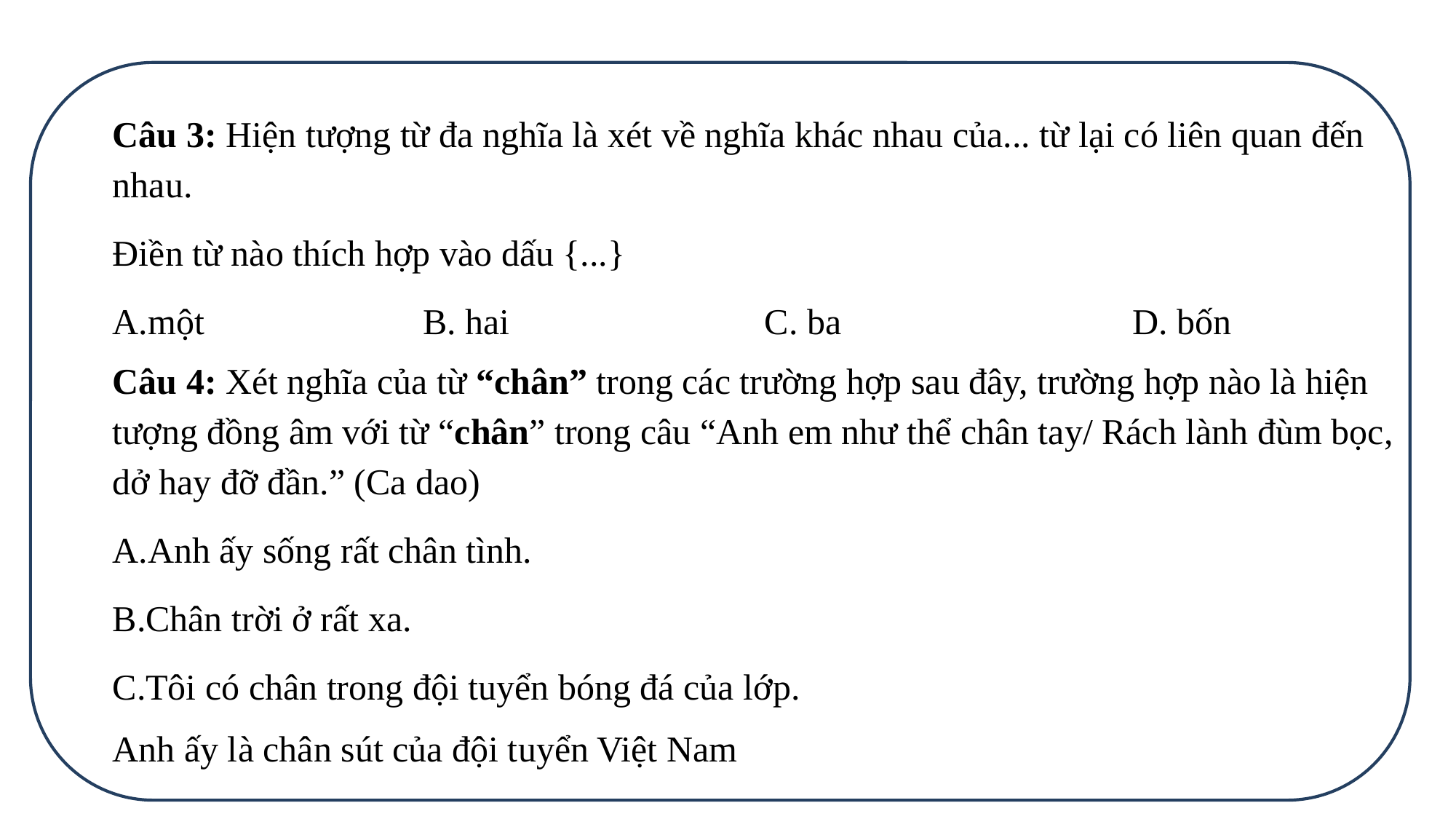

Câu 3: Hiện tượng từ đa nghĩa là xét về nghĩa khác nhau của... từ lại có liên quan đến nhau.
Điền từ nào thích hợp vào dấu {...}
một                        B. hai                            C. ba                                D. bốn
Câu 4: Xét nghĩa của từ “chân” trong các trường hợp sau đây, trường hợp nào là hiện tượng đồng âm với từ “chân” trong câu “Anh em như thể chân tay/ Rách lành đùm bọc, dở hay đỡ đần.” (Ca dao)
Anh ấy sống rất chân tình.
Chân trời ở rất xa.
Tôi có chân trong đội tuyển bóng đá của lớp.
Anh ấy là chân sút của đội tuyển Việt Nam